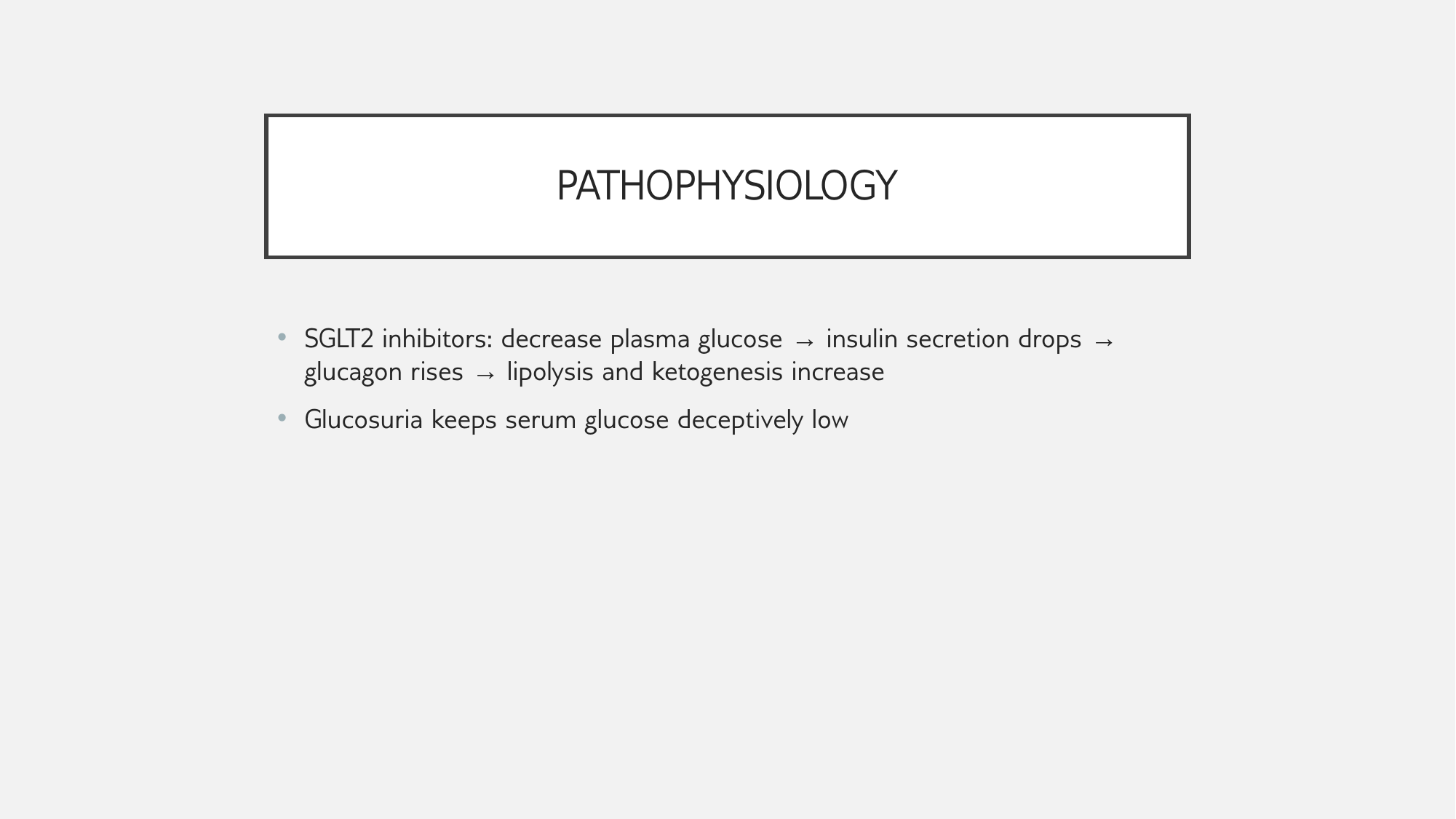

# PATHOPHYSIOLOGY
SGLT2 inhibitors: decrease plasma glucose → insulin secretion drops → glucagon rises → lipolysis and ketogenesis increase
Glucosuria keeps serum glucose deceptively low